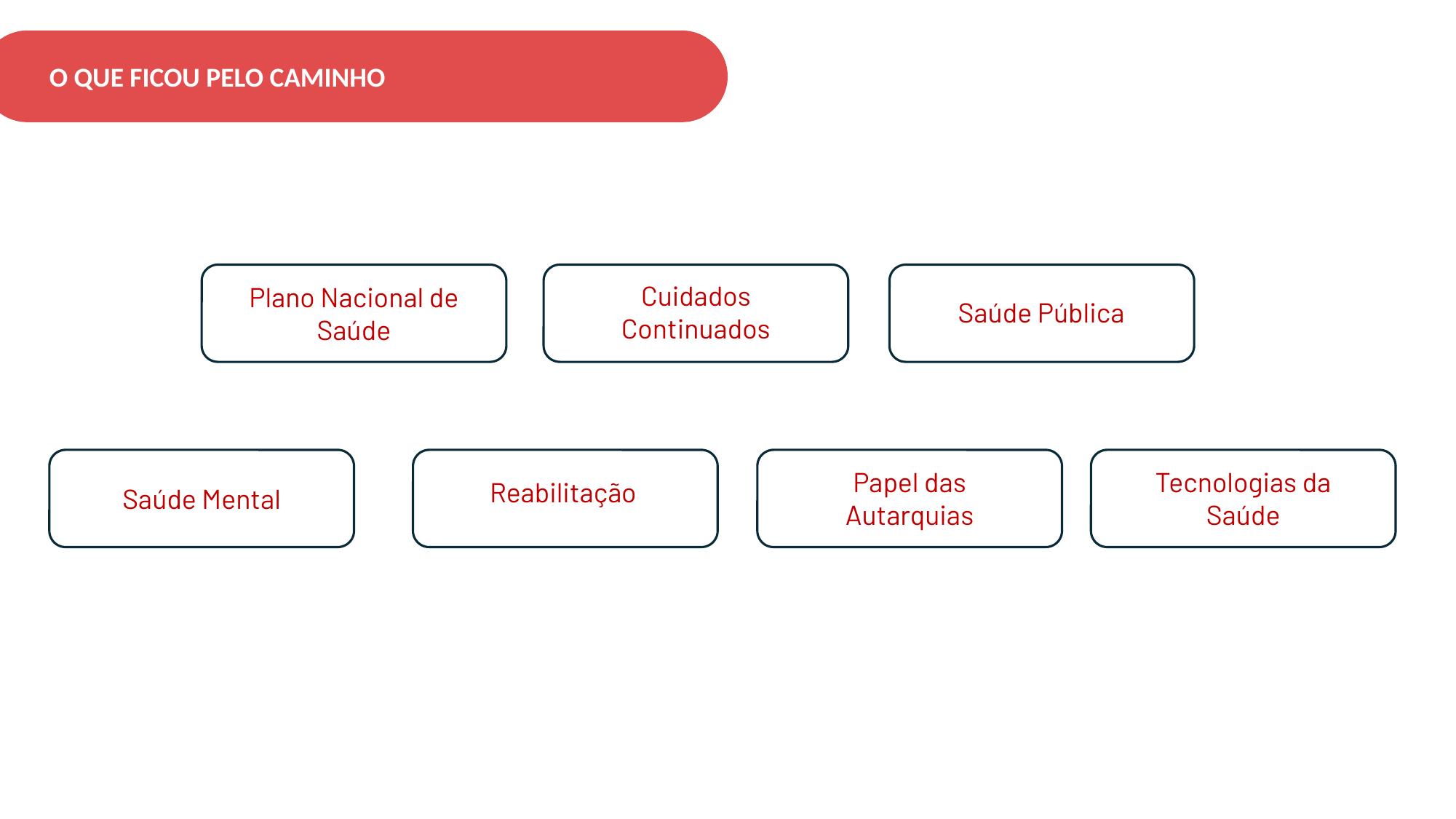

O QUE FICOU PELO CAMINHO

Cuidados Continuados
Plano Nacional de Saúde
Saúde Pública

Papel das Autarquias
Tecnologias da Saúde
Reabilitação
Saúde Mental